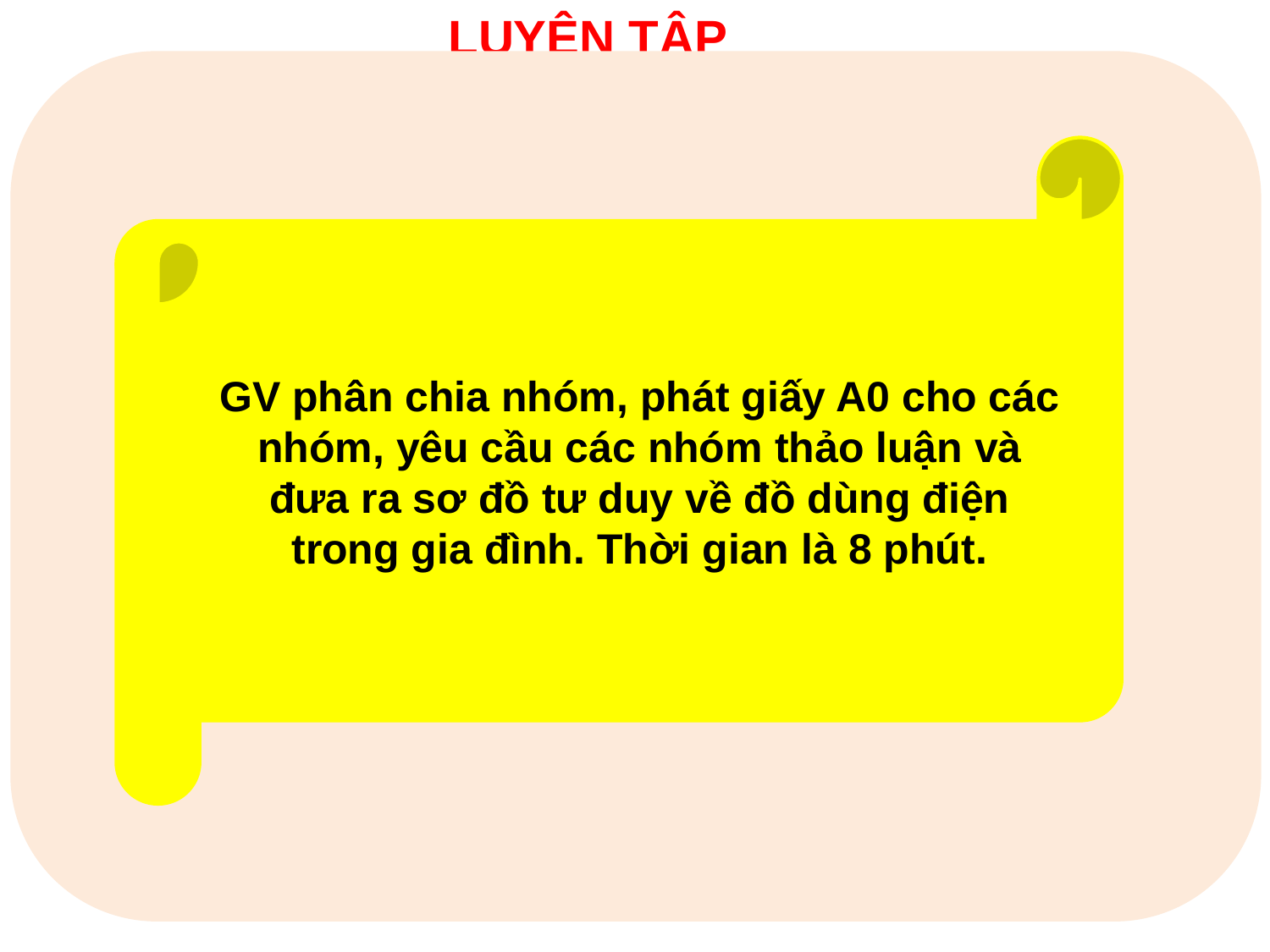

LUYỆN TẬP

GV phân chia nhóm, phát giấy A0 cho các nhóm, yêu cầu các nhóm thảo luận và đưa ra sơ đồ tư duy về đồ dùng điện trong gia đình. Thời gian là 8 phút.

c